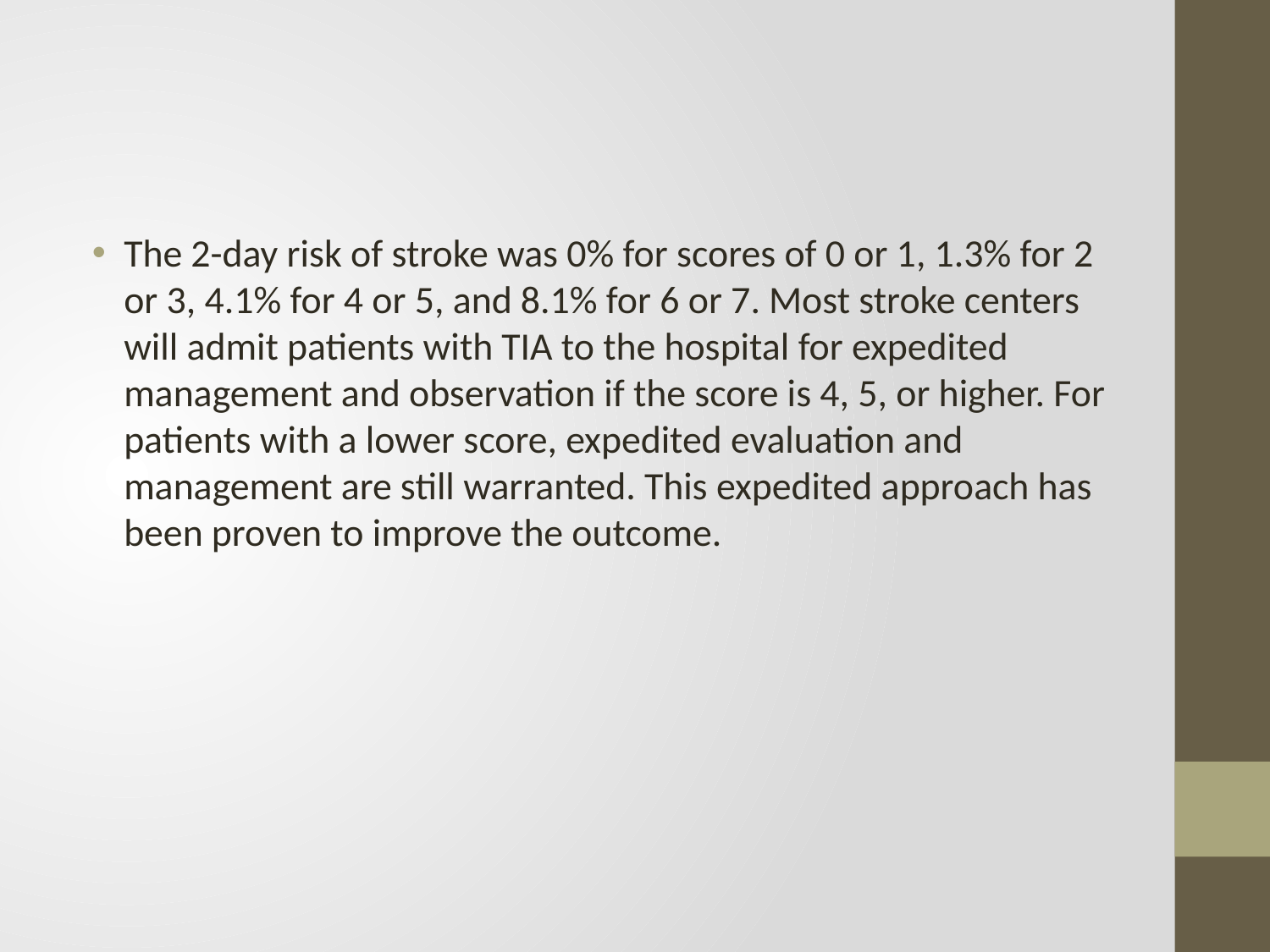

#
The 2-day risk of stroke was 0% for scores of 0 or 1, 1.3% for 2 or 3, 4.1% for 4 or 5, and 8.1% for 6 or 7. Most stroke centers will admit patients with TIA to the hospital for expedited management and observation if the score is 4, 5, or higher. For patients with a lower score, expedited evaluation and management are still warranted. This expedited approach has been proven to improve the outcome.